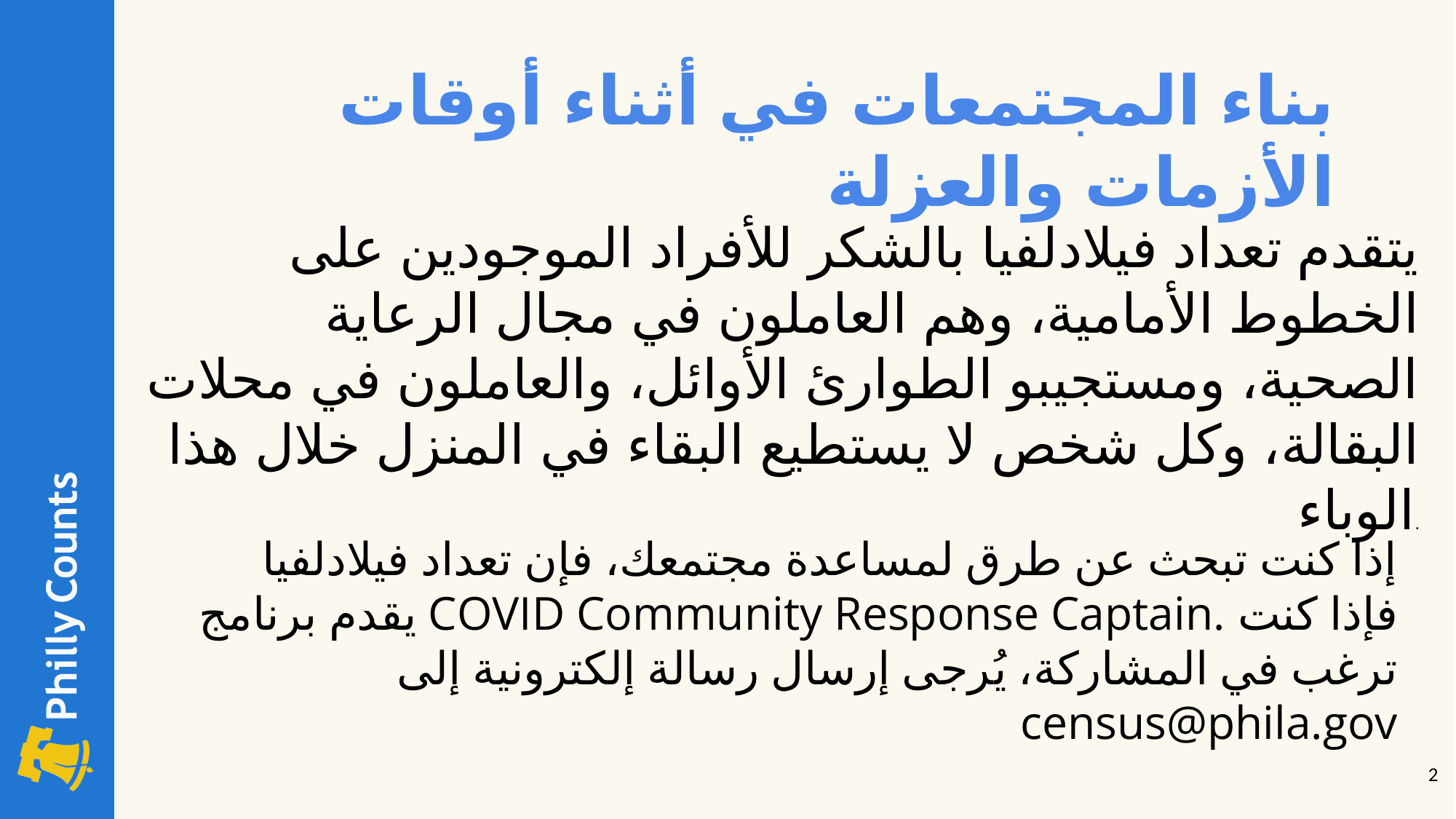

بناء المجتمعات في أثناء أوقات الأزمات والعزلة
يتقدم تعداد فيلادلفيا بالشكر للأفراد الموجودين على الخطوط الأمامية، وهم العاملون في مجال الرعاية الصحية، ومستجيبو الطوارئ الأوائل، والعاملون في محلات البقالة، وكل شخص لا يستطيع البقاء في المنزل خلال هذا الوباء.
إذا كنت تبحث عن طرق لمساعدة مجتمعك، فإن تعداد فيلادلفيا يقدم برنامج COVID Community Response Captain. فإذا كنت ترغب في المشاركة، يُرجى إرسال رسالة إلكترونية إلى census@phila.gov
2